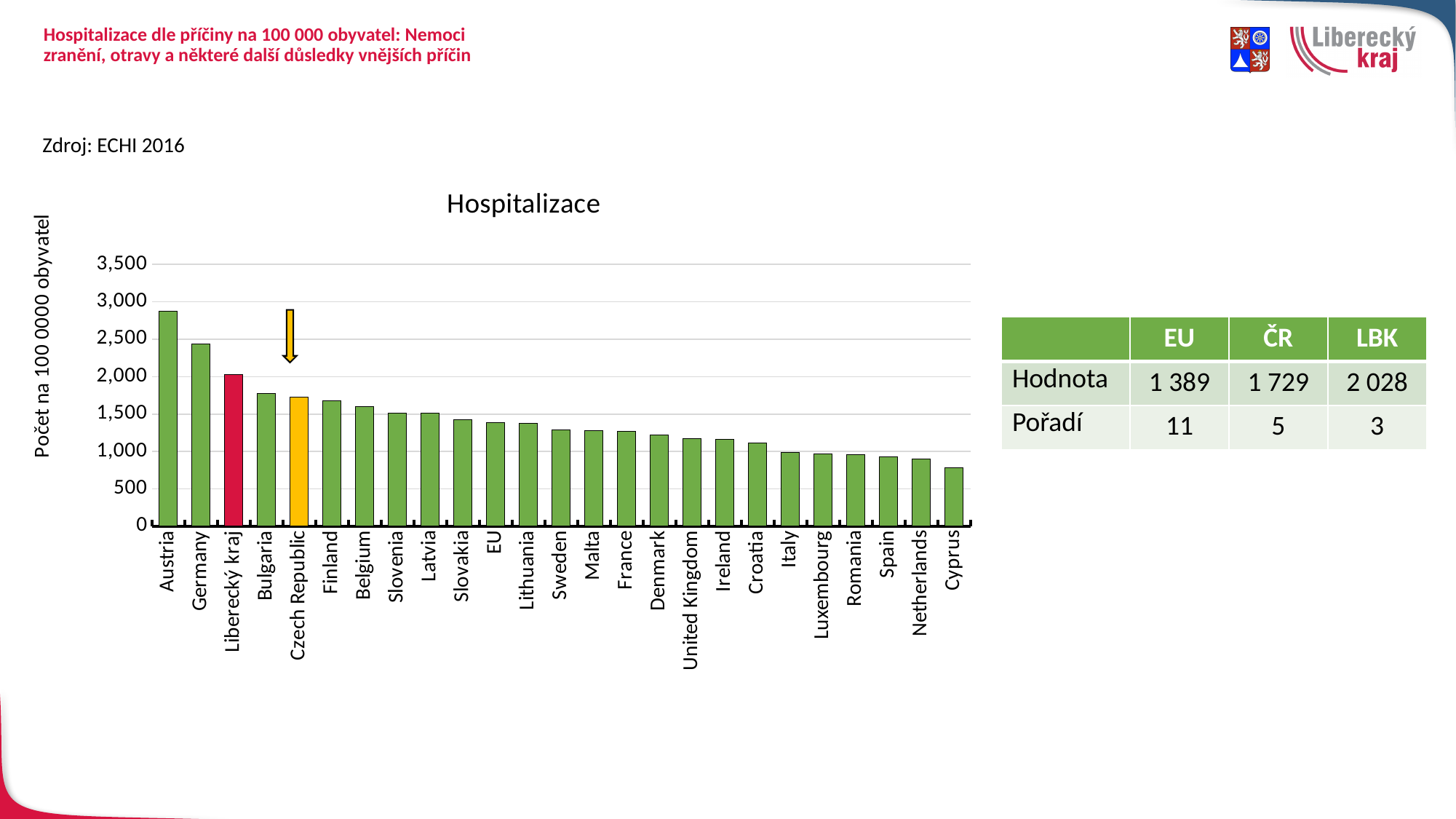

# Hospitalizace dle příčiny na 100 000 obyvatel: Nemoci zranění, otravy a některé další důsledky vnějších příčin
Zdroj: ECHI 2016

### Chart: Hospitalizace

| Category | Hospitalizace |
|---|---|
| Austria | 2870.0 |
| Germany | 2440.0 |
| Liberecký kraj | 2027.5143218713006 |
| Bulgaria | 1773.0 |
| Czech Republic | 1729.0 |
| Finland | 1674.0 |
| Belgium | 1600.0 |
| Slovenia | 1512.0 |
| Latvia | 1511.0 |
| Slovakia | 1420.0 |
| EU | 1389.0 |
| Lithuania | 1379.0 |
| Sweden | 1290.0 |
| Malta | 1281.0 |
| France | 1269.0 |
| Denmark | 1220.0 |
| United Kingdom | 1170.0 |
| Ireland | 1157.0 |
| Croatia | 1117.0 |
| Italy | 990.0 |
| Luxembourg | 968.0 |
| Romania | 961.0 |
| Spain | 925.0 |
| Netherlands | 903.0 |
| Cyprus | 778.0 |
|  | EU | ČR | LBK |
| --- | --- | --- | --- |
| Hodnota | 1 389 | 1 729 | 2 028 |
| Pořadí | 11 | 5 | 3 |